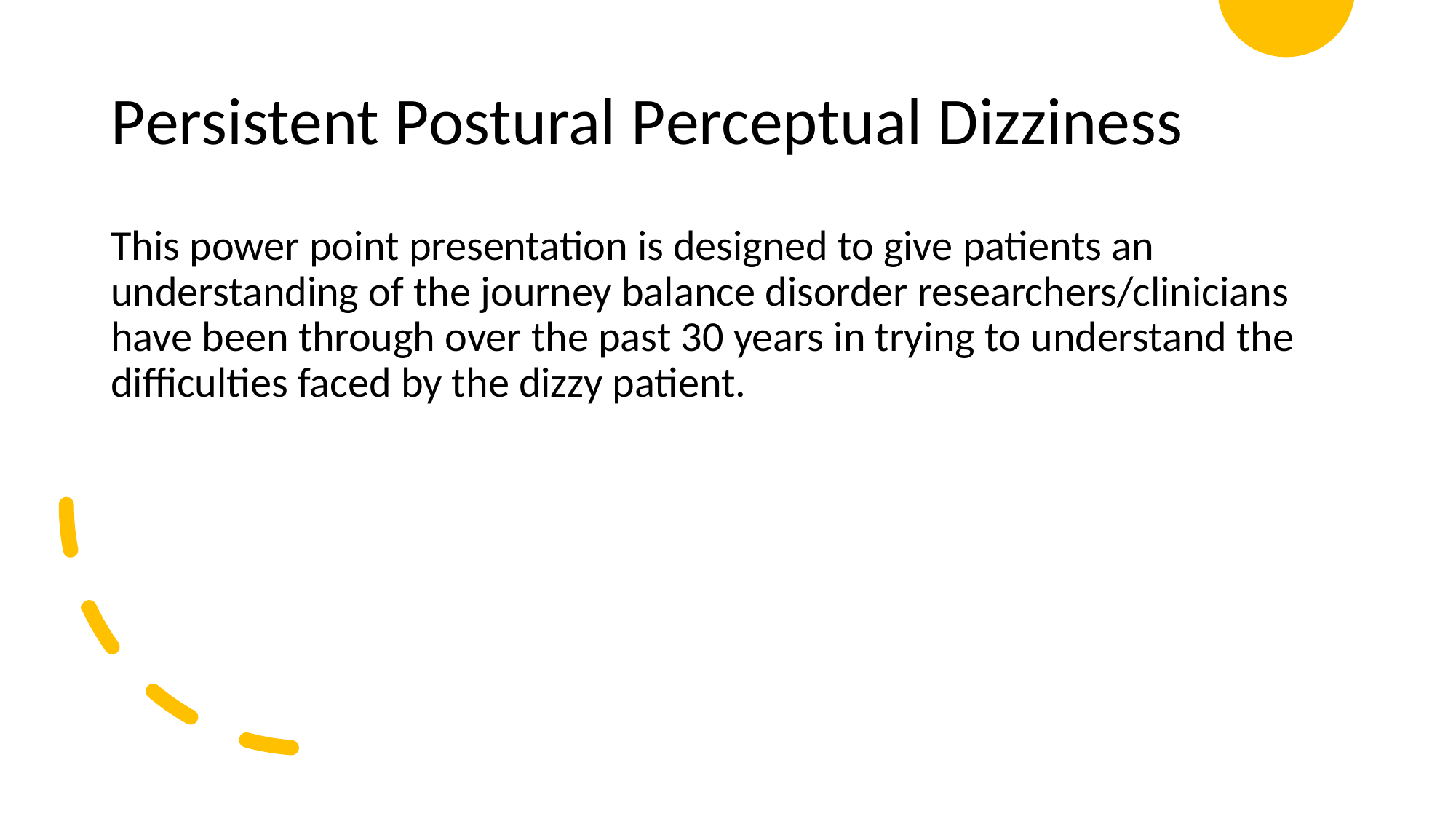

# Persistent Postural Perceptual Dizziness
This power point presentation is designed to give patients an understanding of the journey balance disorder researchers/clinicians have been through over the past 30 years in trying to understand the difficulties faced by the dizzy patient.